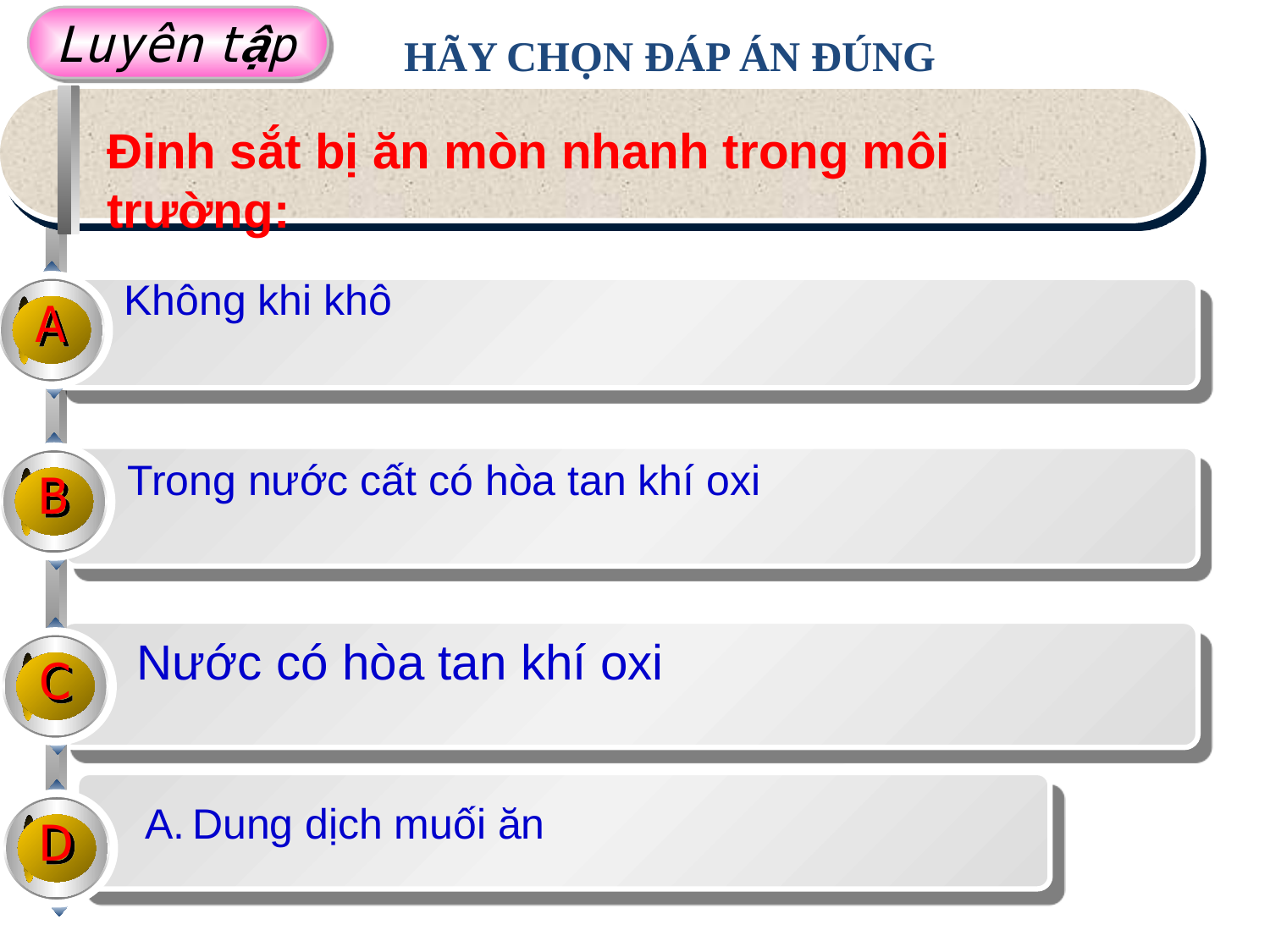

Luyên tập
HÃY CHỌN ĐÁP ÁN ĐÚNG

Đinh sắt bị ăn mòn nhanh trong môi trường:

A
Không khi khô

B

Trong nước cất có hòa tan khí oxi

C

 Nước có hòa tan khí oxi

Dung dịch muối ăn

D